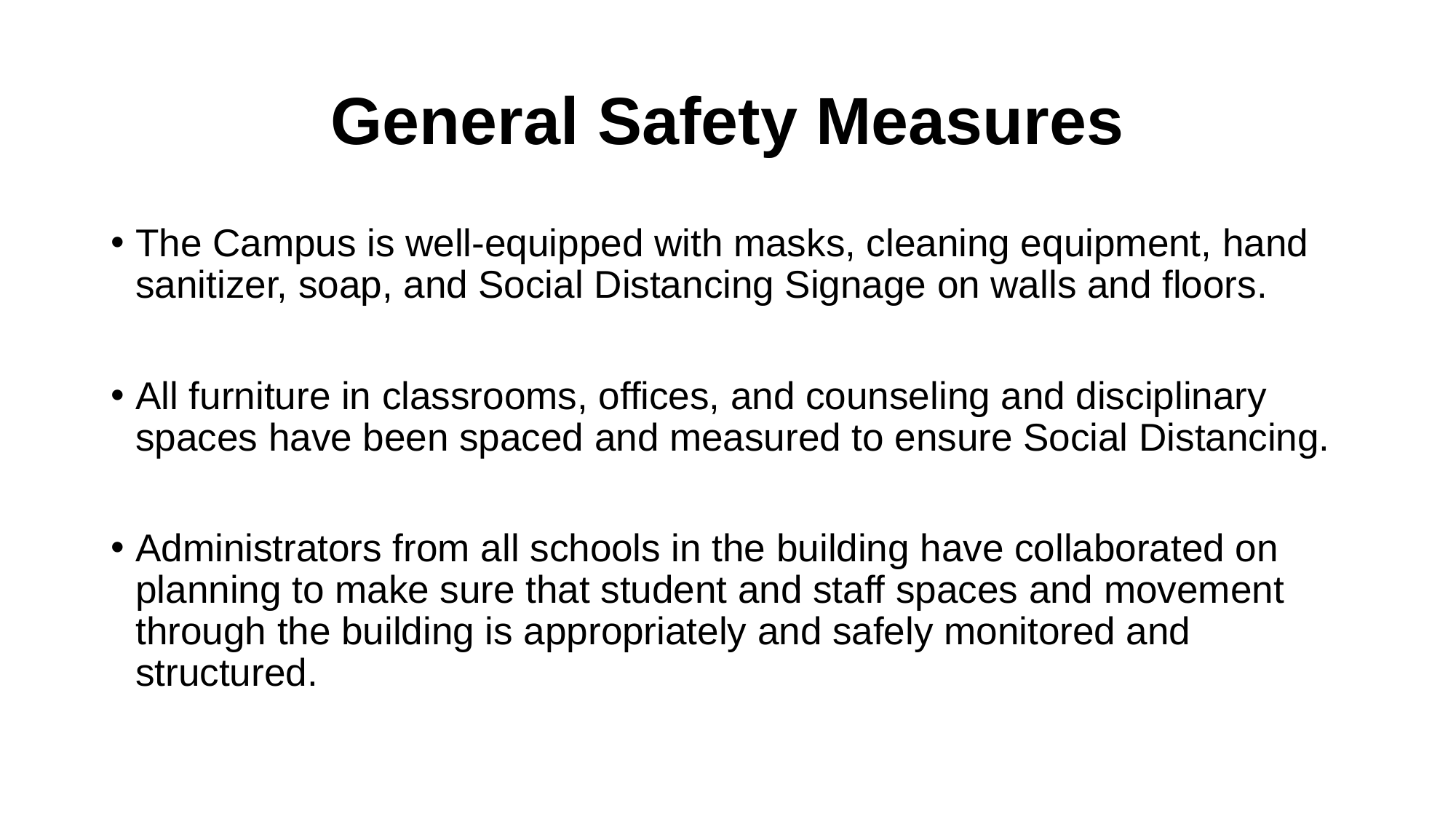

# General Safety Measures
The Campus is well-equipped with masks, cleaning equipment, hand sanitizer, soap, and Social Distancing Signage on walls and floors.

All furniture in classrooms, offices, and counseling and disciplinary spaces have been spaced and measured to ensure Social Distancing.

Administrators from all schools in the building have collaborated on planning to make sure that student and staff spaces and movement through the building is appropriately and safely monitored and structured.